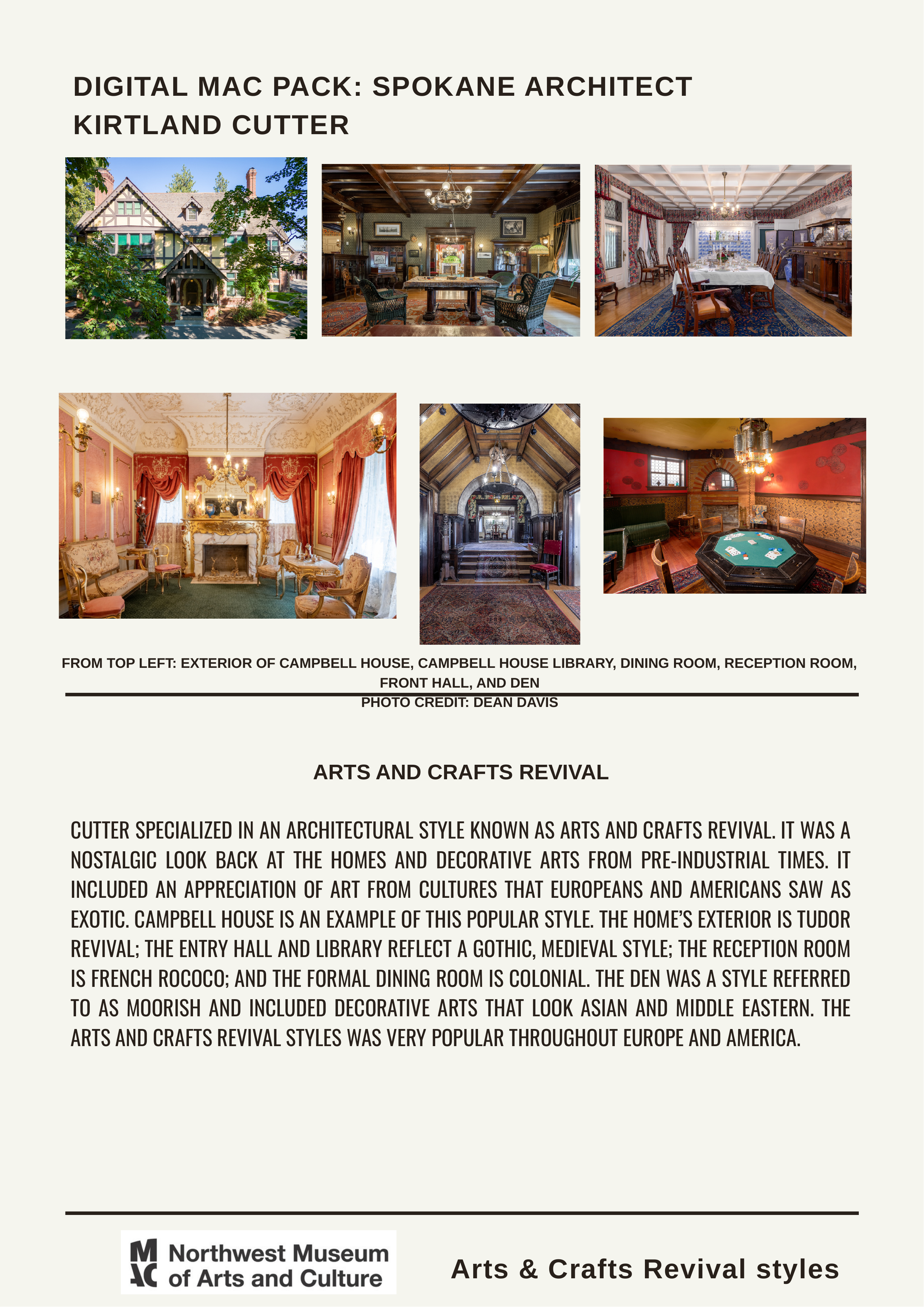

DIGITAL MAC PACK: SPOKANE ARCHITECT KIRTLAND CUTTER

FROM TOP LEFT: EXTERIOR OF CAMPBELL HOUSE, CAMPBELL HOUSE LIBRARY, DINING ROOM, RECEPTION ROOM, FRONT HALL, AND DEN
PHOTO CREDIT: DEAN DAVIS

ARTS AND CRAFTS REVIVAL

CUTTER SPECIALIZED IN AN ARCHITECTURAL STYLE KNOWN AS ARTS AND CRAFTS REVIVAL. IT WAS A NOSTALGIC LOOK BACK AT THE HOMES AND DECORATIVE ARTS FROM PRE-INDUSTRIAL TIMES. IT INCLUDED AN APPRECIATION OF ART FROM CULTURES THAT EUROPEANS AND AMERICANS SAW AS EXOTIC. CAMPBELL HOUSE IS AN EXAMPLE OF THIS POPULAR STYLE. THE HOME’S EXTERIOR IS TUDOR REVIVAL; THE ENTRY HALL AND LIBRARY REFLECT A GOTHIC, MEDIEVAL STYLE; THE RECEPTION ROOM IS FRENCH ROCOCO; AND THE FORMAL DINING ROOM IS COLONIAL. THE DEN WAS A STYLE REFERRED TO AS MOORISH AND INCLUDED DECORATIVE ARTS THAT LOOK ASIAN AND MIDDLE EASTERN. THE ARTS AND CRAFTS REVIVAL STYLES WAS VERY POPULAR THROUGHOUT EUROPE AND AMERICA.

Arts & Crafts Revival styles